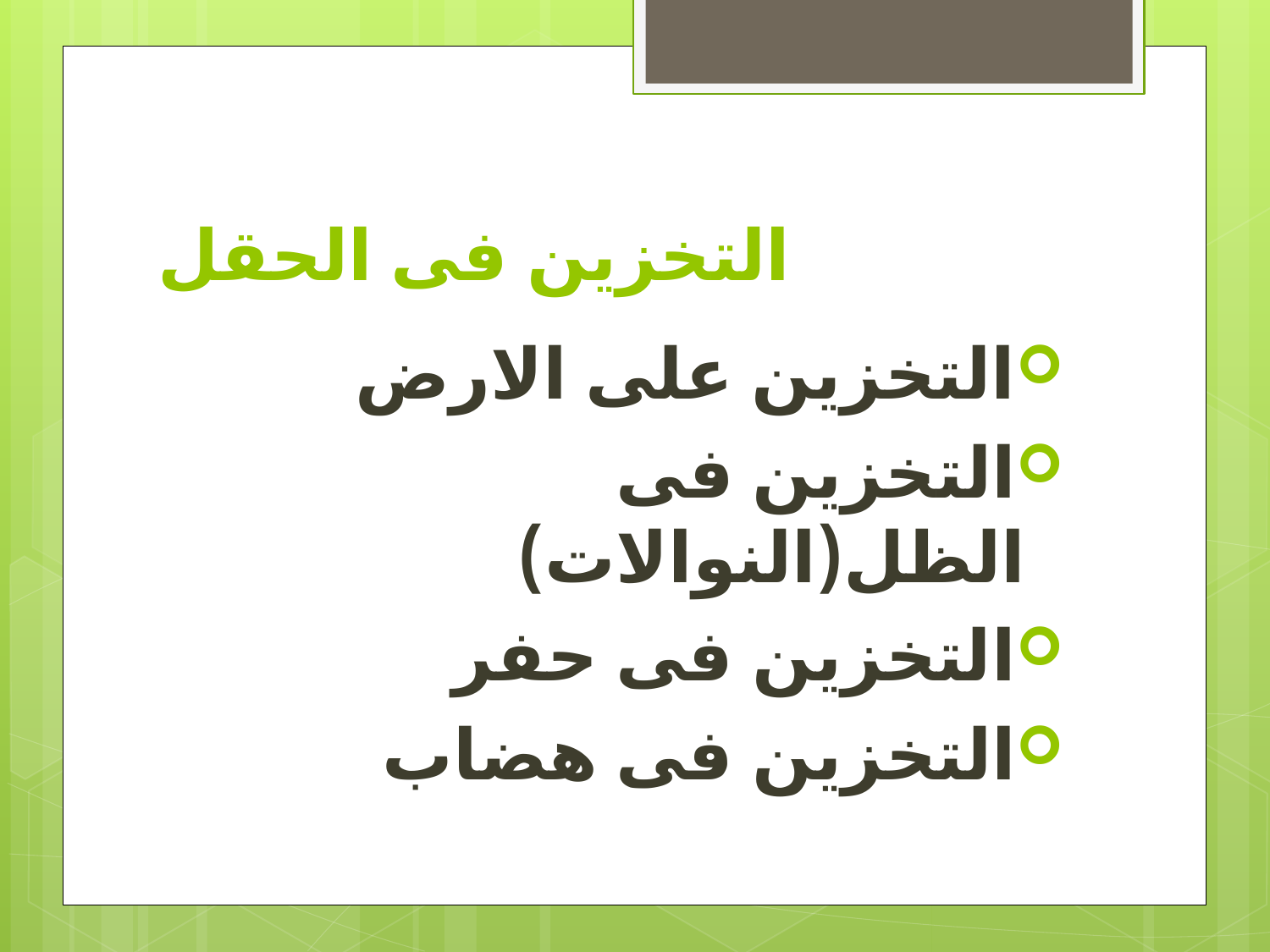

# التخزين فى الحقل
التخزين على الارض
التخزين فى الظل(النوالات)
التخزين فى حفر
التخزين فى هضاب